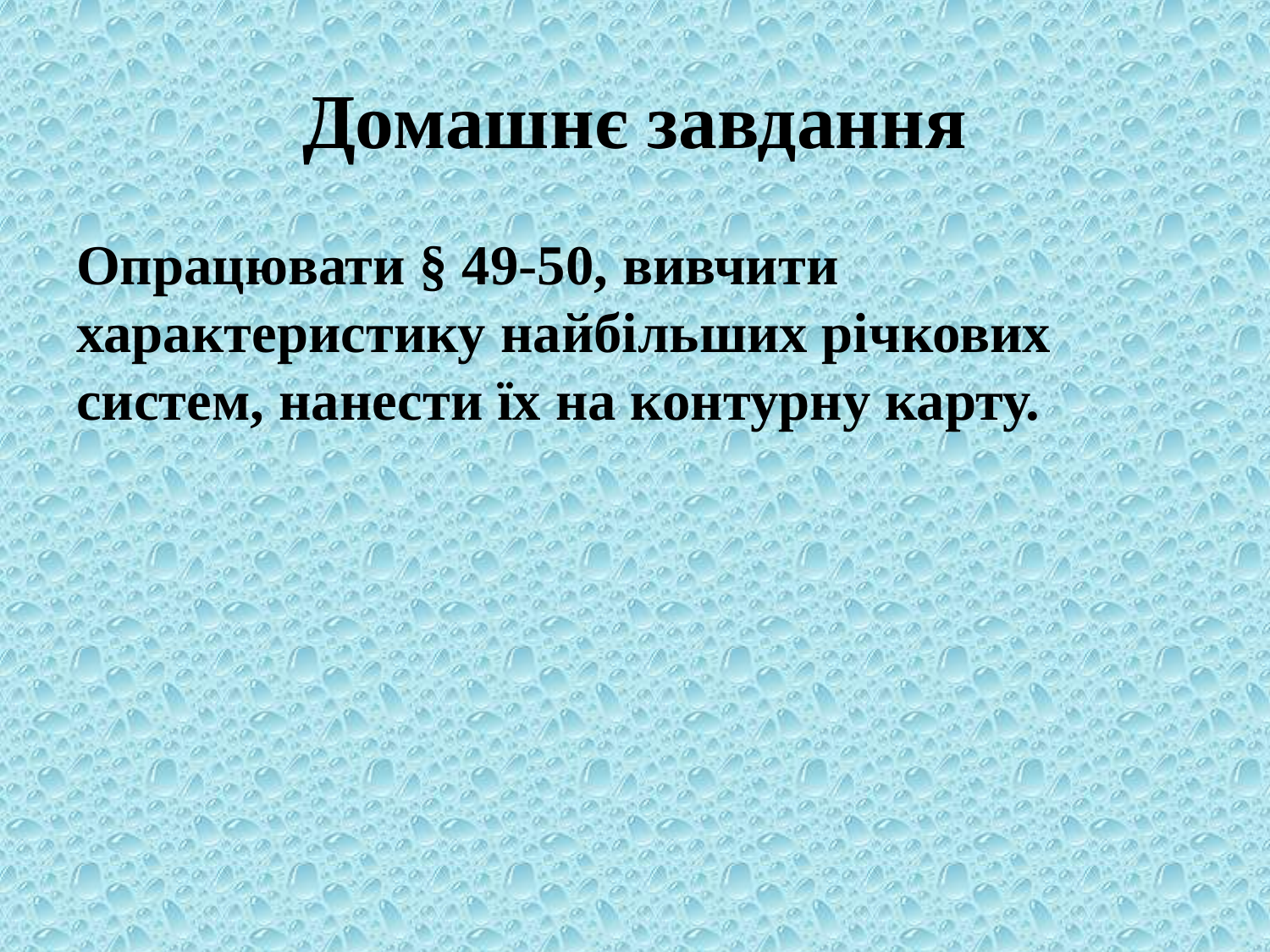

# Домашнє завдання
Опрацювати § 49-50, вивчити характеристику найбільших річкових систем, нанести їх на контурну карту.